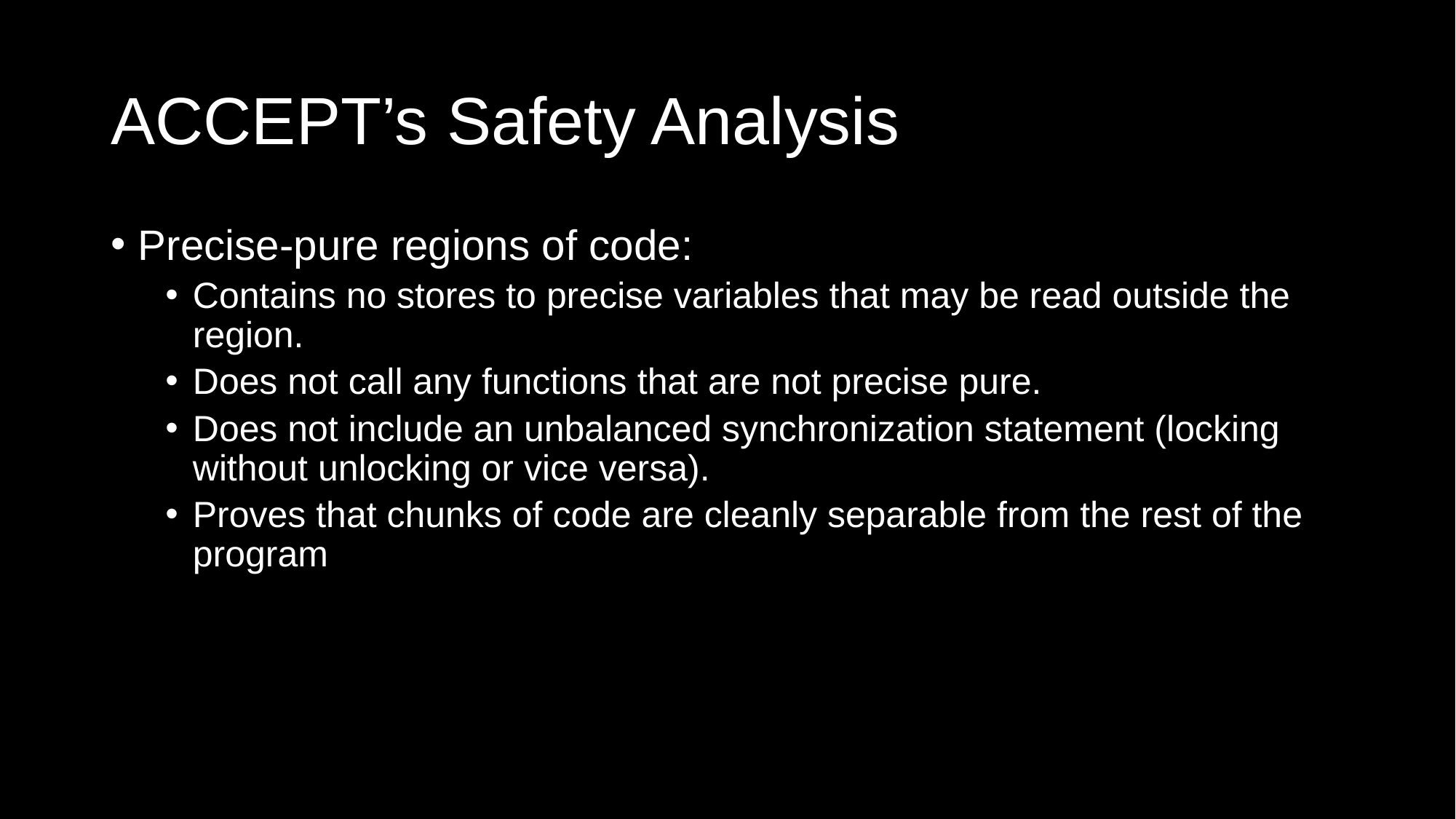

# ACCEPT’s Safety Analysis
Precise-pure regions of code:
Contains no stores to precise variables that may be read outside the region.
Does not call any functions that are not precise pure.
Does not include an unbalanced synchronization statement (locking without unlocking or vice versa).
Proves that chunks of code are cleanly separable from the rest of the program